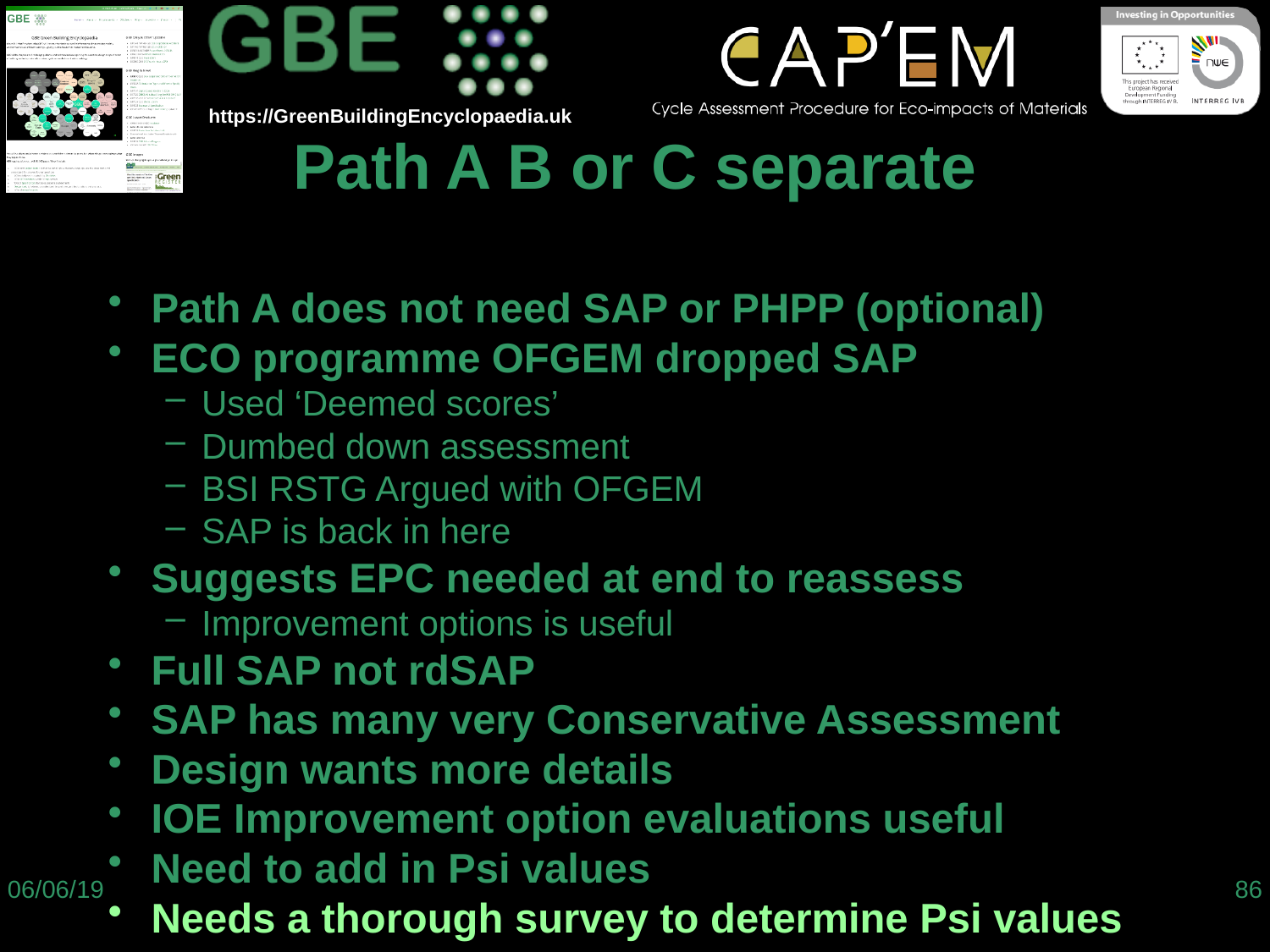

Path A does not need SAP or PHPP (optional)
ECO programme OFGEM dropped SAP
Used ‘Deemed scores’
Dumbed down assessment
BSI RSTG Argued with OFGEM
SAP is back in here
Suggests EPC needed at end to reassess
Improvement options is useful
Full SAP not rdSAP
SAP has many very Conservative Assessment
Design wants more details
IOE Improvement option evaluations useful
Need to add in Psi values
Needs a thorough survey to determine Psi values
Path A B or C separate
06/06/19
86